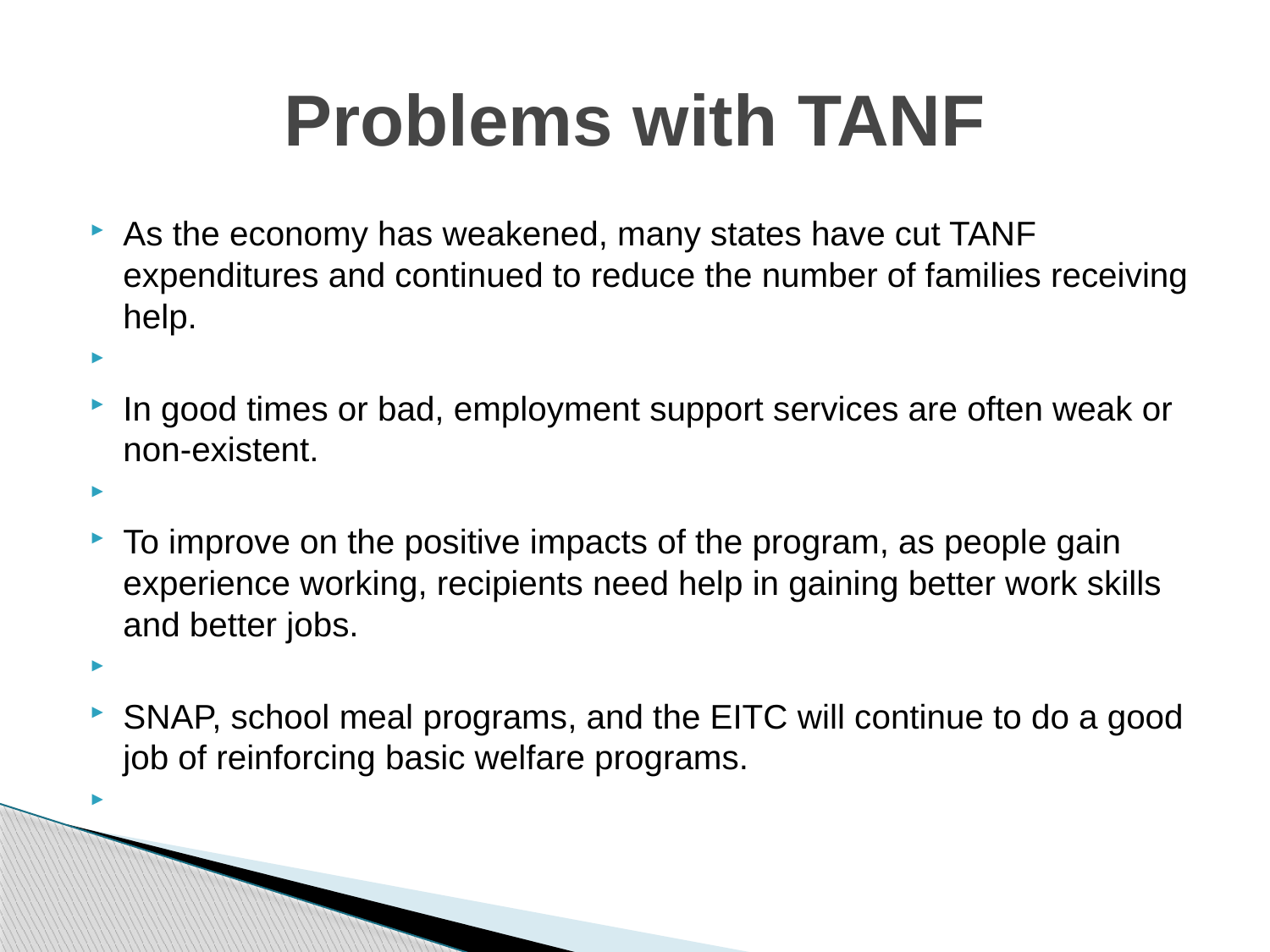

# Problems with TANF
As the economy has weakened, many states have cut TANF expenditures and continued to reduce the number of families receiving help.

In good times or bad, employment support services are often weak or non-existent.

To improve on the positive impacts of the program, as people gain experience working, recipients need help in gaining better work skills and better jobs.

SNAP, school meal programs, and the EITC will continue to do a good job of reinforcing basic welfare programs.